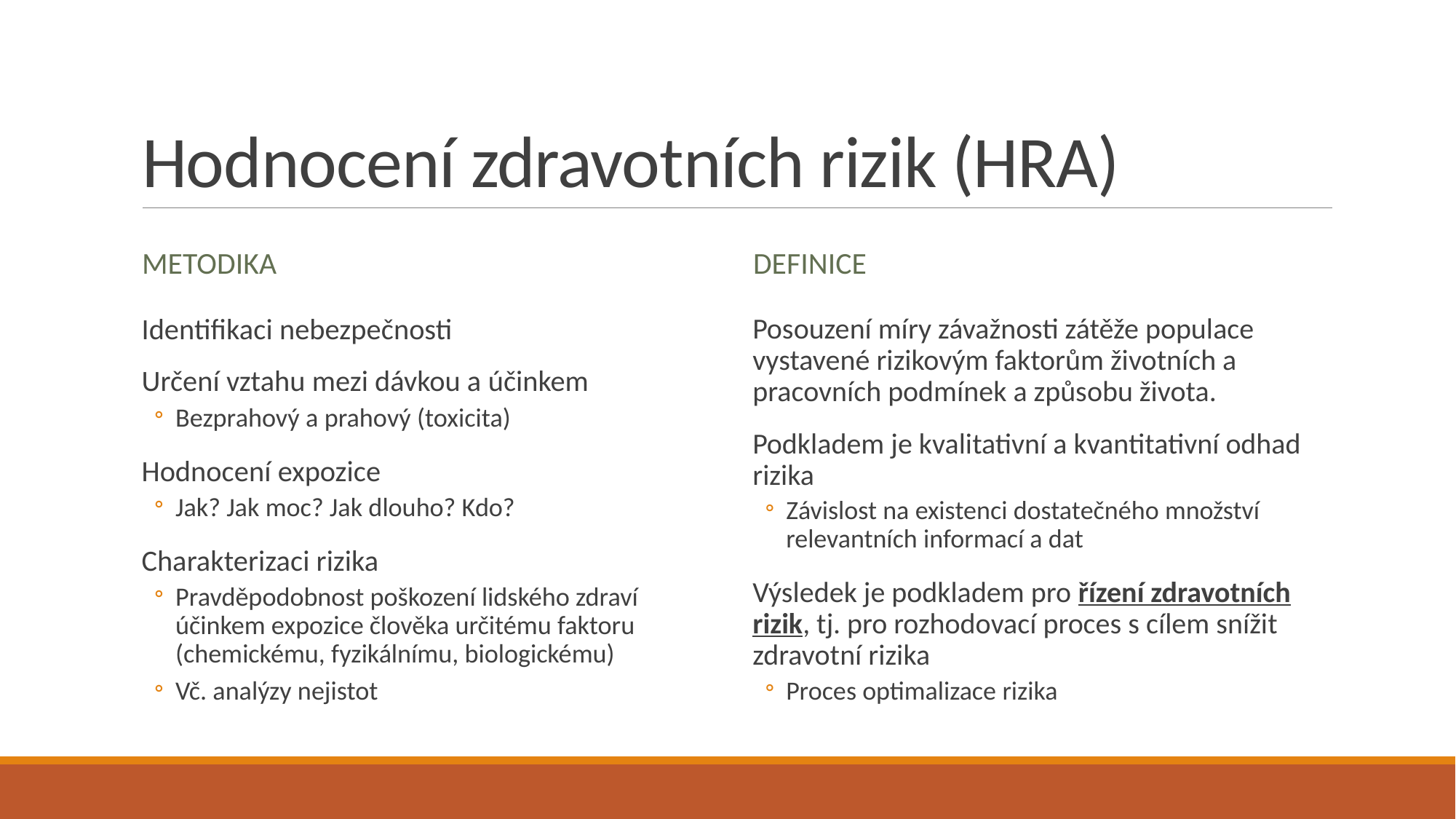

# Hodnocení zdravotních rizik (HRA)
Metodika
Definice
Identifikaci nebezpečnosti
Určení vztahu mezi dávkou a účinkem
Bezprahový a prahový (toxicita)
Hodnocení expozice
Jak? Jak moc? Jak dlouho? Kdo?
Charakterizaci rizika
Pravděpodobnost poškození lidského zdraví účinkem expozice člověka určitému faktoru (chemickému, fyzikálnímu, biologickému)
Vč. analýzy nejistot

Posouzení míry závažnosti zátěže populace vystavené rizikovým faktorům životních a pracovních podmínek a způsobu života.
Podkladem je kvalitativní a kvantitativní odhad rizika
Závislost na existenci dostatečného množství relevantních informací a dat
Výsledek je podkladem pro řízení zdravotních rizik, tj. pro rozhodovací proces s cílem snížit zdravotní rizika
Proces optimalizace rizika